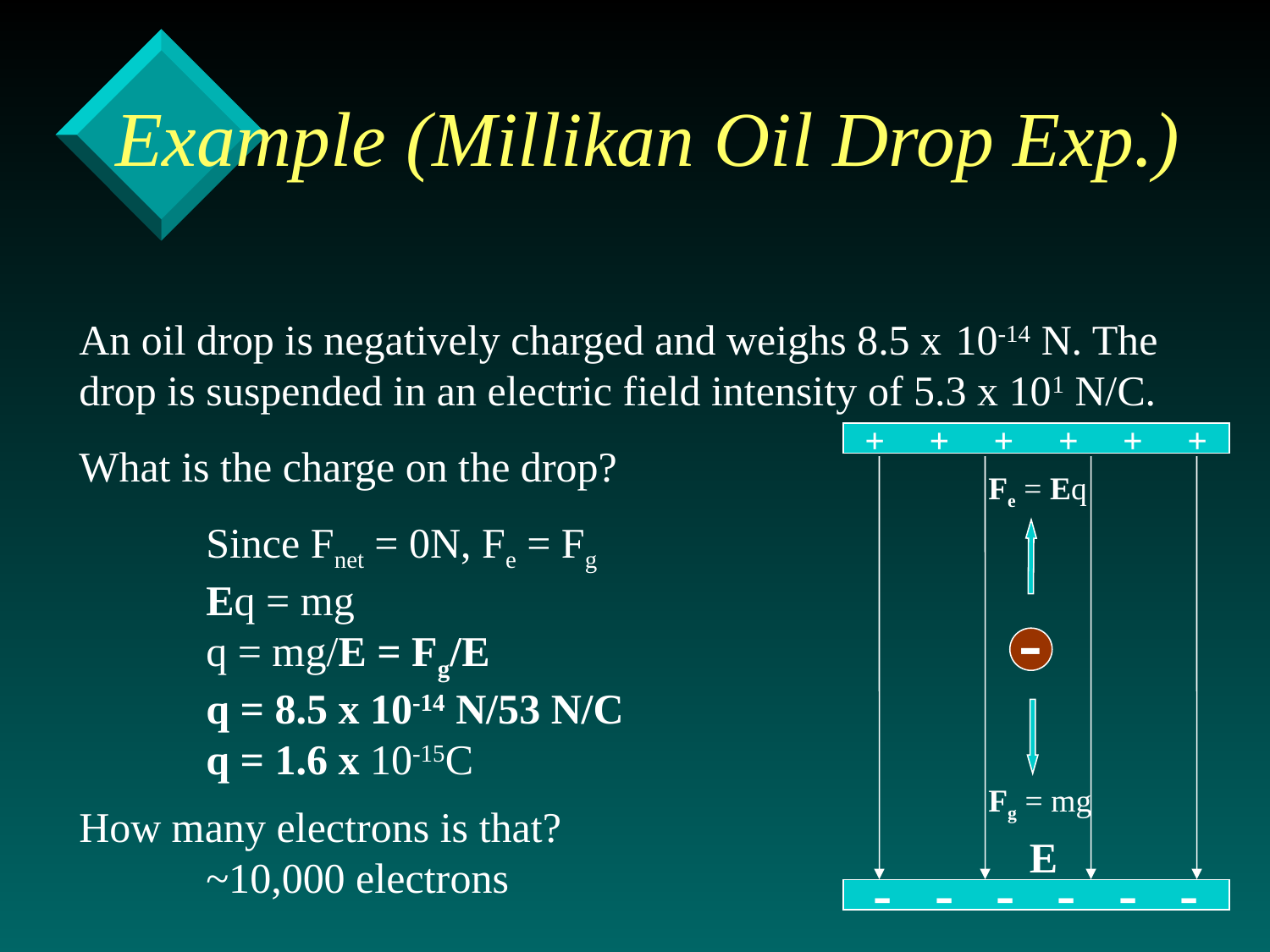

# Example (Millikan Oil Drop Exp.)
An oil drop is negatively charged and weighs 8.5 x  10-14 N. The drop is suspended in an electric field intensity of 5.3 x 101 N/C.

What is the charge on the drop?

	Since Fnet = 0N, Fe = Fg
	Eq = mg
	q = mg/E = Fg/E
	q = 8.5 x 10-14 N/53 N/C
	q = 1.6 x 10-15C

How many electrons is that?
	~10,000 electrons
+     +     +     +     +     +
-   -   -   -   -   -

Fe = Eq

-

Fg = mg
E